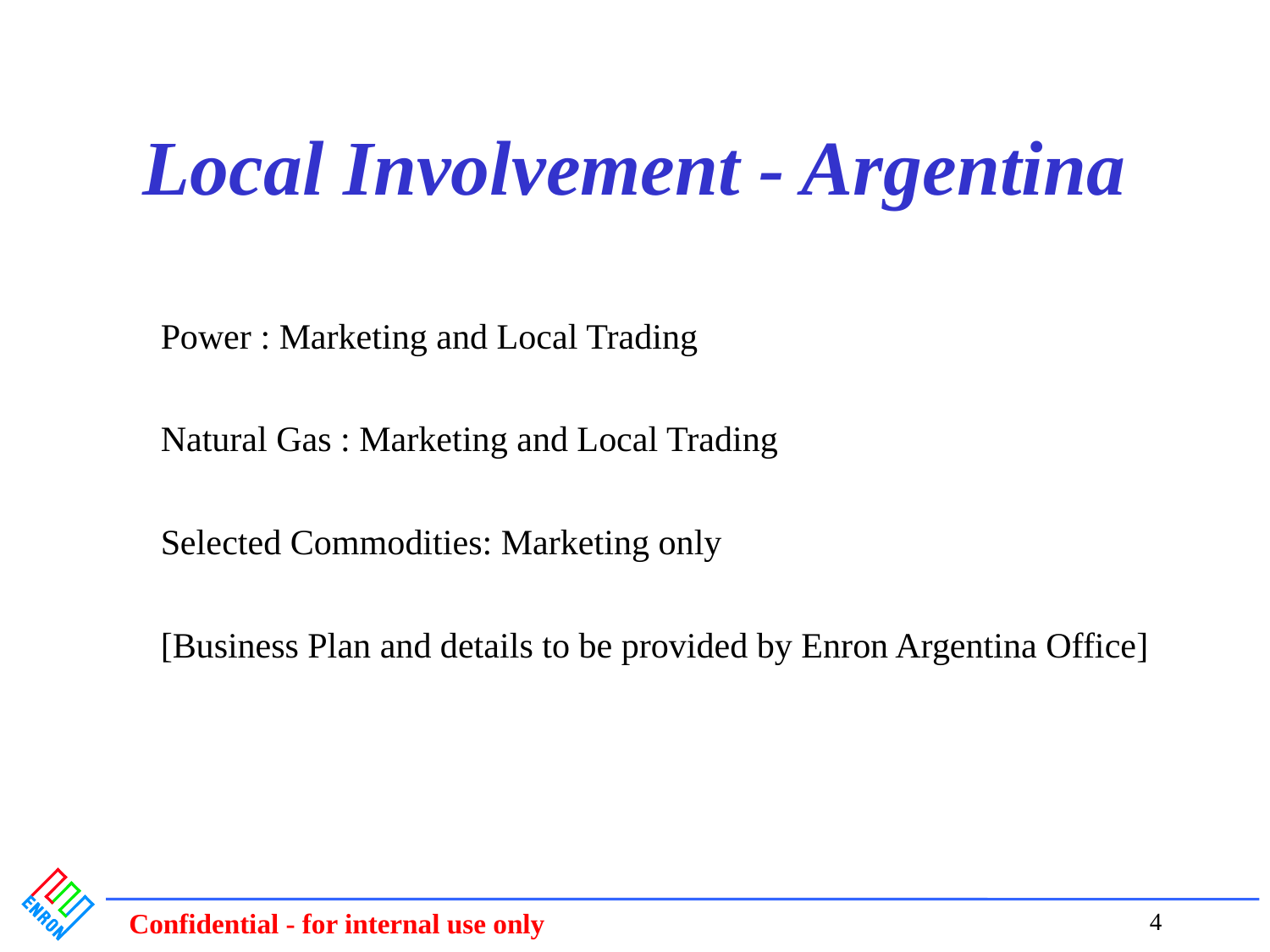

# Local Involvement - Argentina
Power : Marketing and Local Trading

Natural Gas : Marketing and Local Trading

Selected Commodities: Marketing only

[Business Plan and details to be provided by Enron Argentina Office]
4